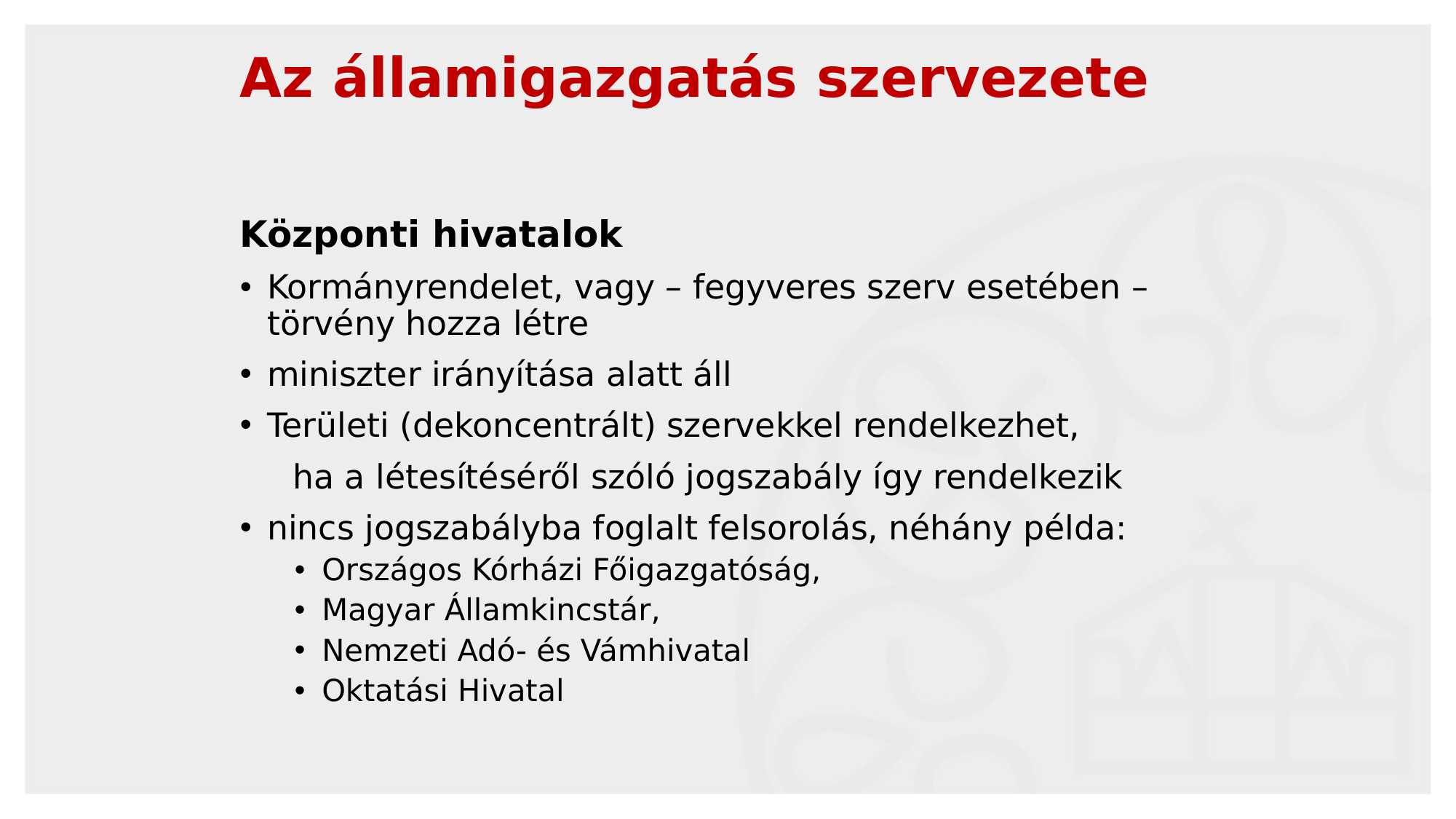

Az államigazgatás szervezete

Központi hivatalok
Kormányrendelet, vagy – fegyveres szerv esetében – törvény hozza létre
miniszter irányítása alatt áll
Területi (dekoncentrált) szervekkel rendelkezhet,
     ha a létesítéséről szóló jogszabály így rendelkezik
nincs jogszabályba foglalt felsorolás, néhány példa:
Országos Kórházi Főigazgatóság,
Magyar Államkincstár,
Nemzeti Adó- és Vámhivatal
Oktatási Hivatal